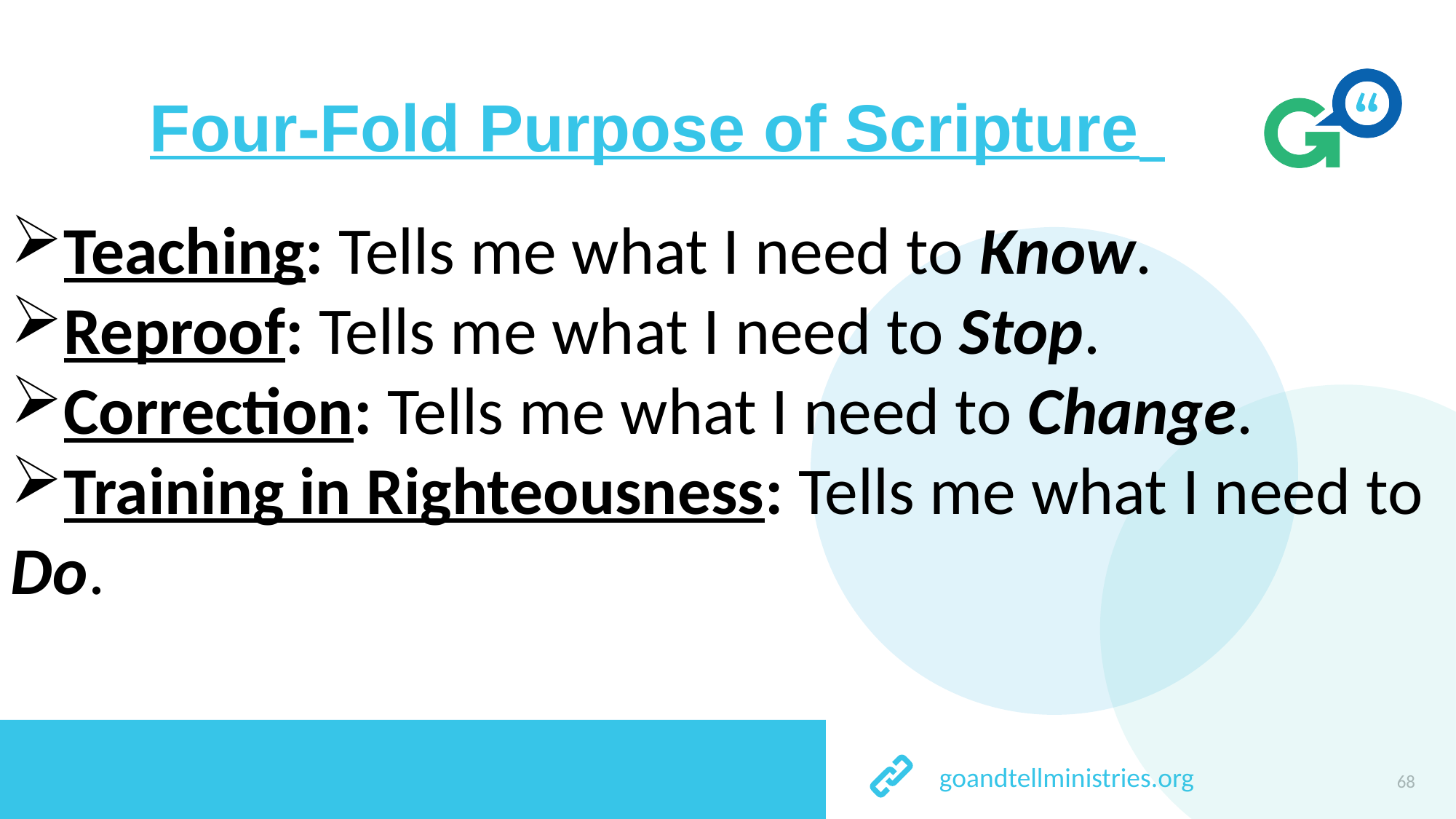

# Four-Fold Purpose of Scripture
Teaching: Tells me what I need to Know.
Reproof: Tells me what I need to Stop.
Correction: Tells me what I need to Change.
Training in Righteousness: Tells me what I need to Do.
68